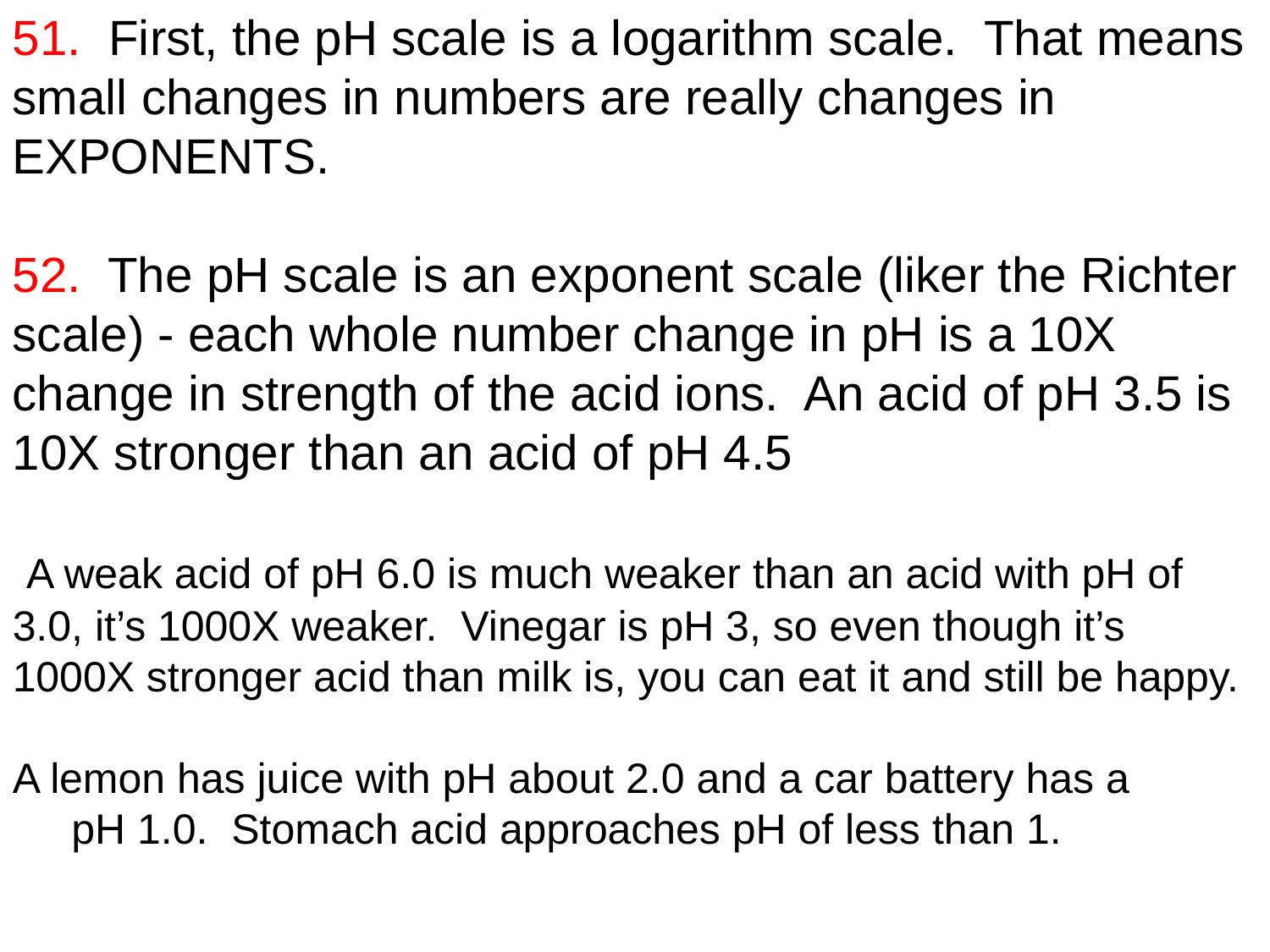

51.  First, the pH scale is a logarithm scale.  That means small changes in numbers are really changes in EXPONENTS.

52.  The pH scale is an exponent scale (liker the Richter scale) - each whole number change in pH is a 10X change in strength of the acid ions.  An acid of pH 3.5 is 10X stronger than an acid of pH 4.5

 A weak acid of pH 6.0 is much weaker than an acid with pH of 3.0, it’s 1000X weaker.  Vinegar is pH 3, so even though it’s 1000X stronger acid than milk is, you can eat it and still be happy.

A lemon has juice with pH about 2.0 and a car battery has a
     pH 1.0.  Stomach acid approaches pH of less than 1.